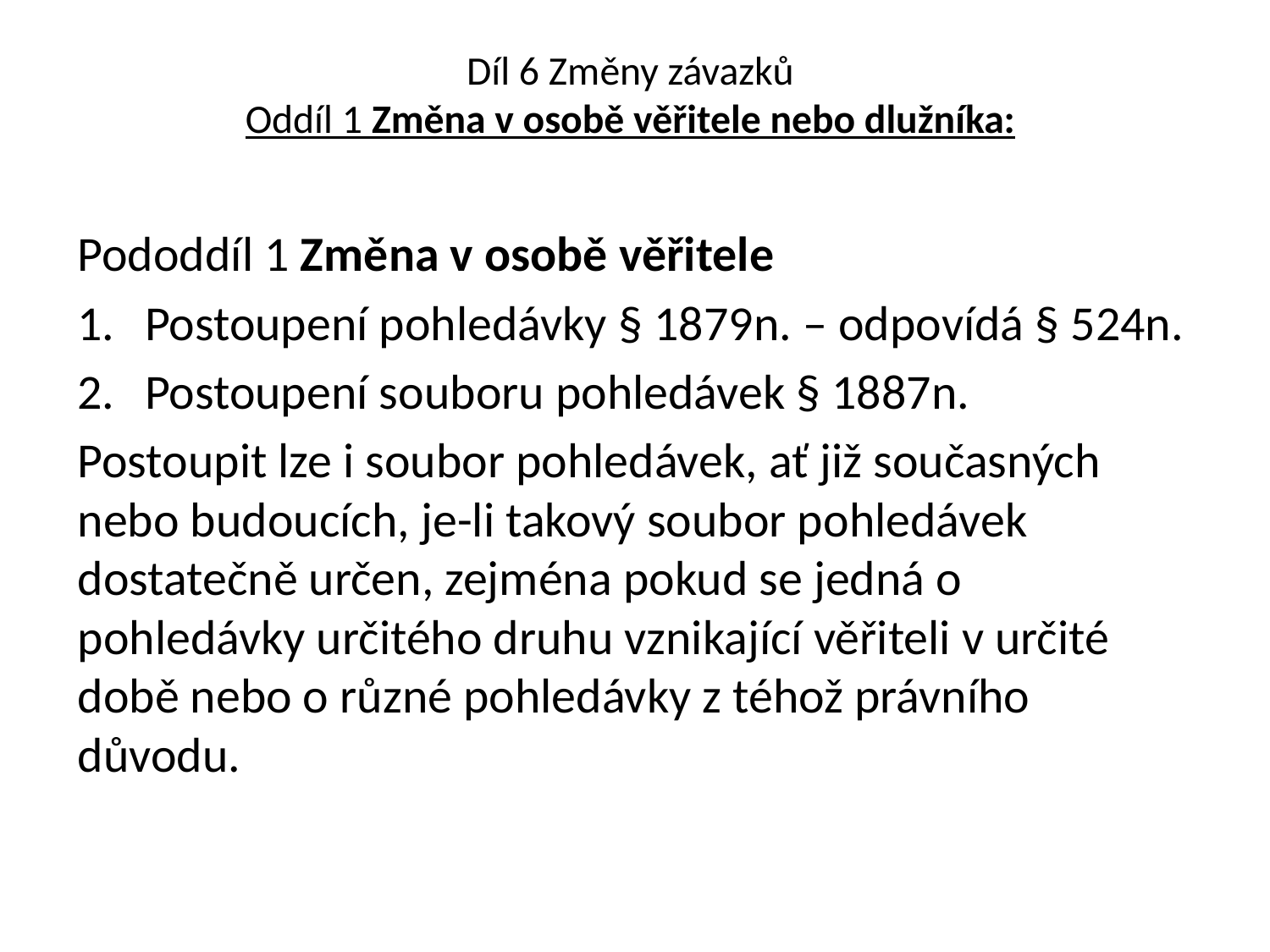

# Díl 6 Změny závazků  Oddíl 1 Změna v osobě věřitele nebo dlužníka:
Pododdíl 1 Změna v osobě věřitele
Postoupení pohledávky § 1879n. – odpovídá § 524n.
Postoupení souboru pohledávek § 1887n.
Postoupit lze i soubor pohledávek, ať již současných nebo budoucích, je-li takový soubor pohledávek dostatečně určen, zejména pokud se jedná o pohledávky určitého druhu vznikající věřiteli v určité době nebo o různé pohledávky z téhož právního důvodu.